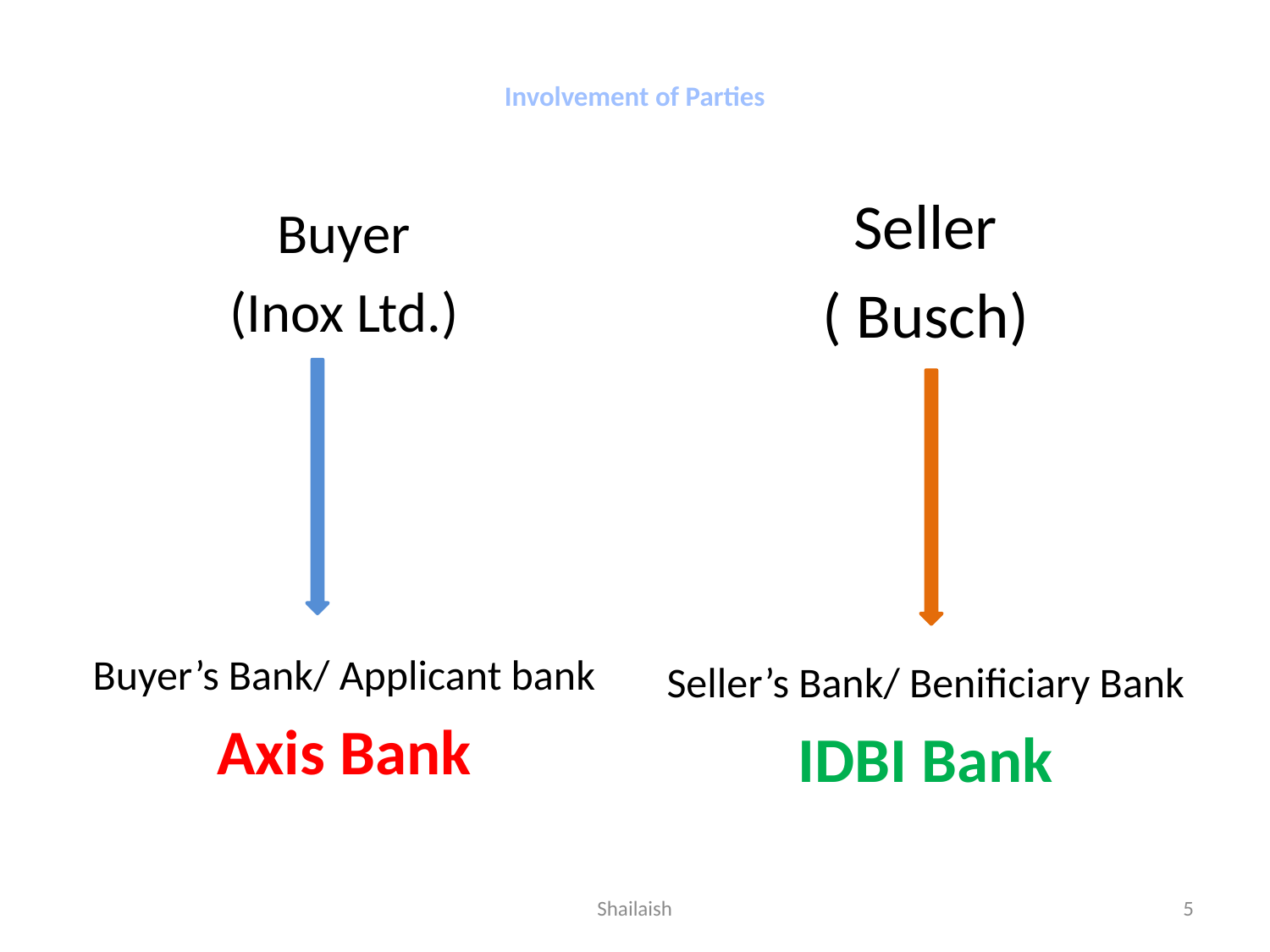

# Involvement of Parties
Seller
( Busch)

Seller’s Bank/ Benificiary Bank
IDBI Bank

Buyer
(Inox Ltd.)

Buyer’s Bank/ Applicant bank
Axis Bank

Shailaish
5